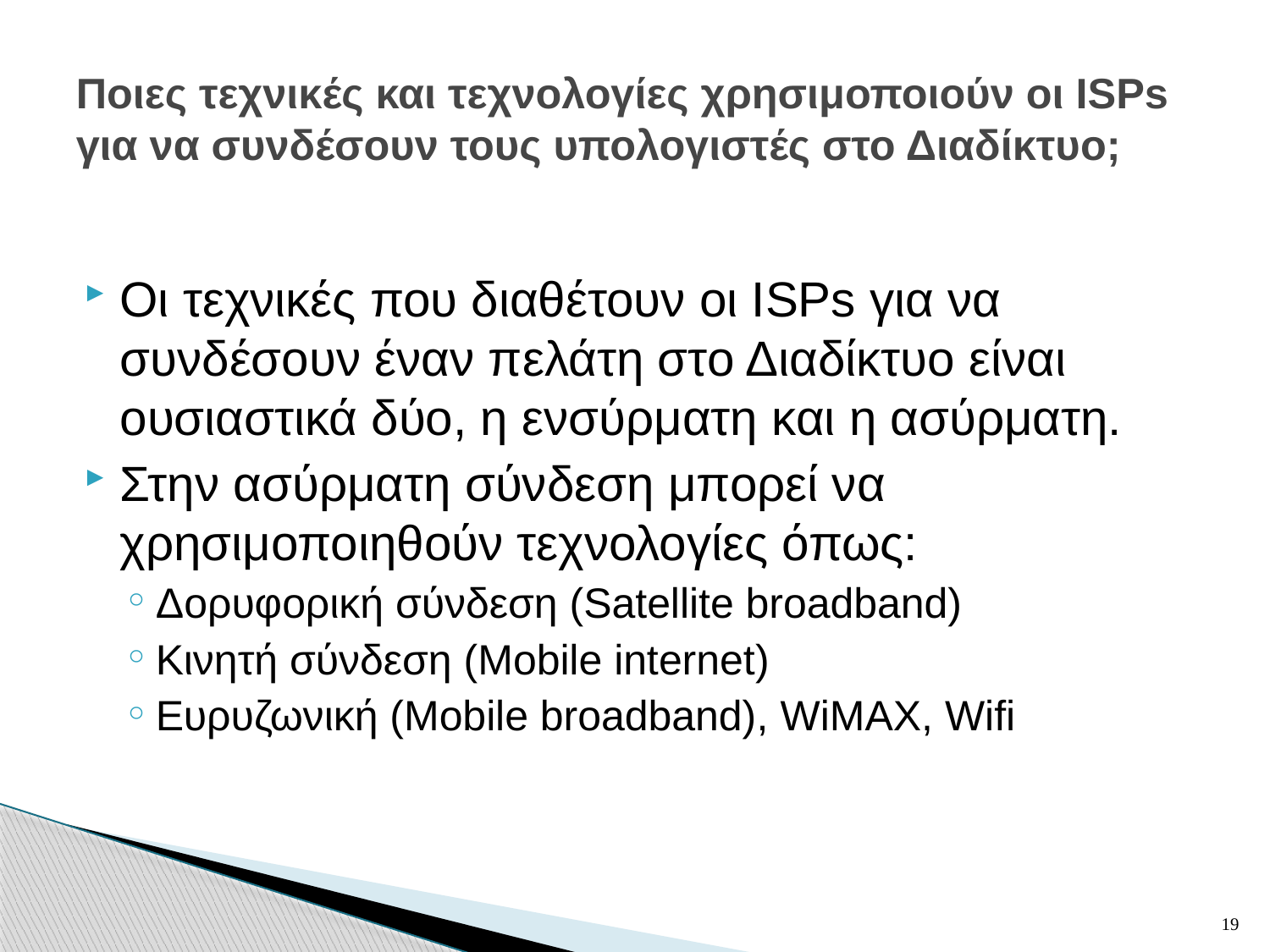

# Ποιες τεχνικές και τεχνολογίες χρησιμοποιούν οι ISPs για να συνδέσουν τους υπολογιστές στο Διαδίκτυο;
Οι τεχνικές που διαθέτουν οι ISPs για να συνδέσουν έναν πελάτη στο Διαδίκτυο είναι ουσιαστικά δύο, η ενσύρματη και η ασύρματη.
Στην ασύρματη σύνδεση μπορεί να χρησιμοποιηθούν τεχνολογίες όπως:
Δορυφορική σύνδεση (Satellite broadband)
Κινητή σύνδεση (Mobile internet)
Ευρυζωνική (Mobile broadband), WiMAX, Wifi

19